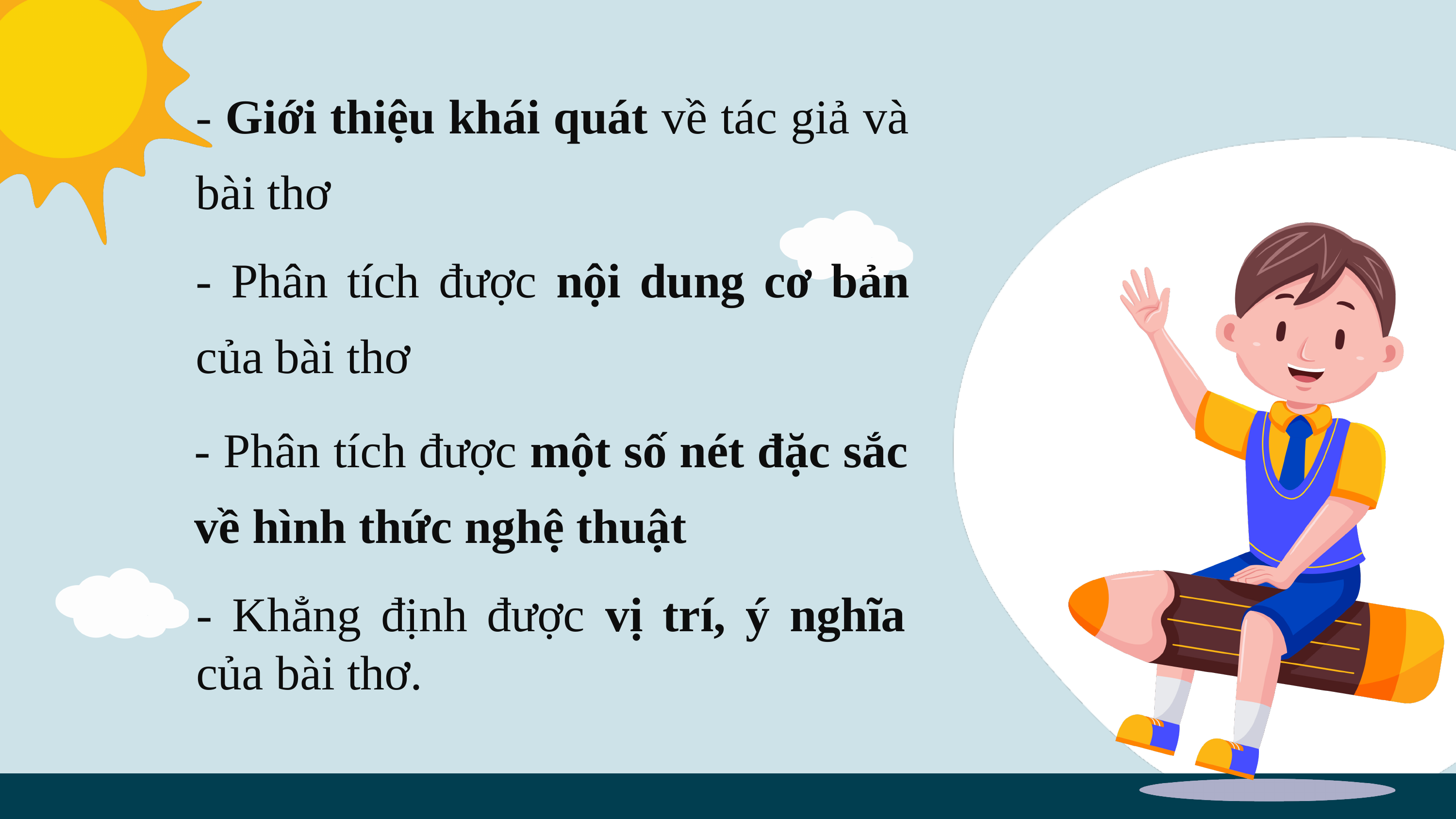

- Giới thiệu khái quát về tác giả và bài thơ

- Phân tích được nội dung cơ bản của bài thơ
- Phân tích được một số nét đặc sắc về hình thức nghệ thuật

- Khẳng định được vị trí, ý nghĩa của bài thơ.